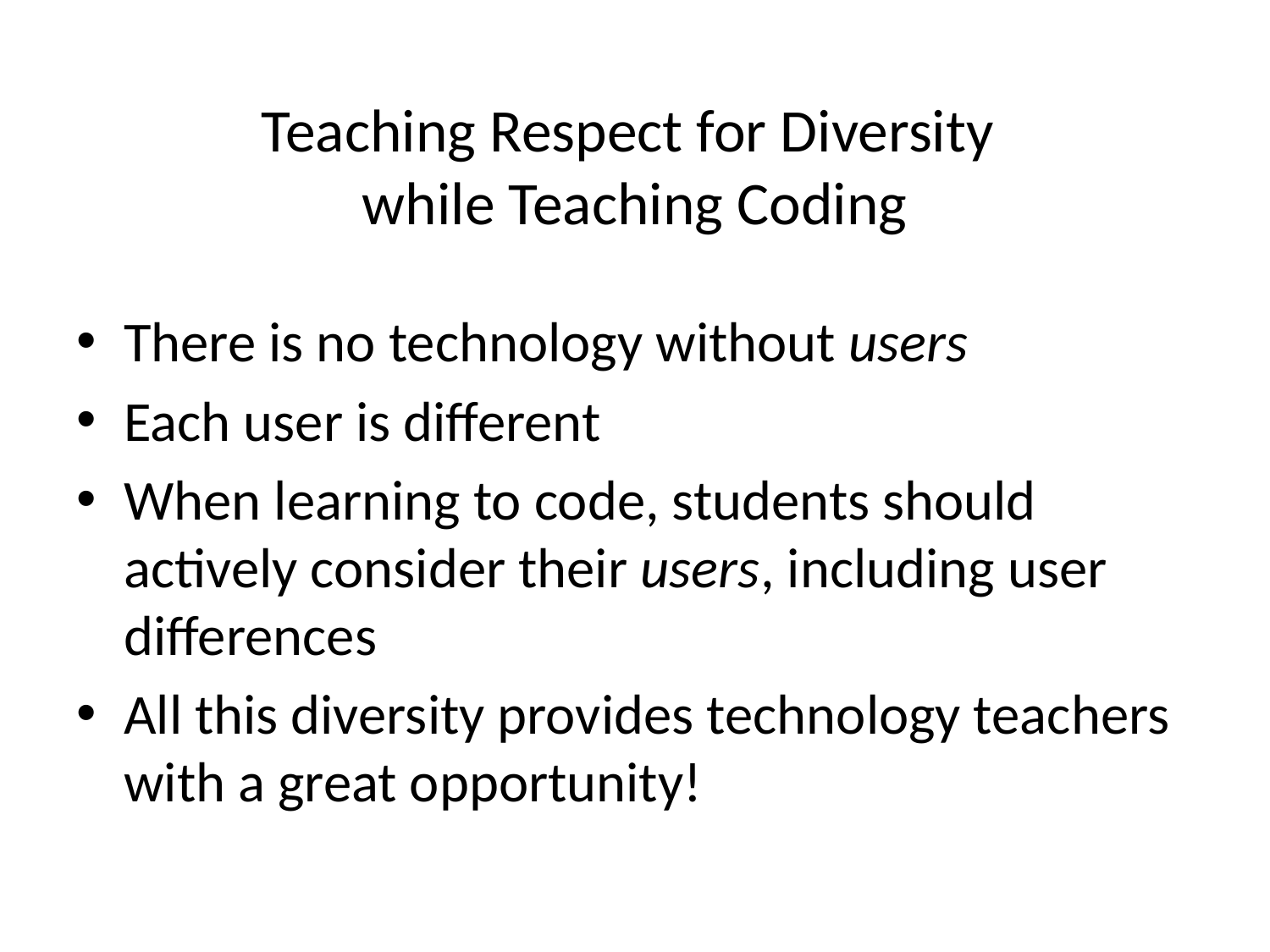

# Teaching Respect for Diversity while Teaching Coding
There is no technology without users
Each user is different
When learning to code, students should actively consider their users, including user differences
All this diversity provides technology teachers with a great opportunity!